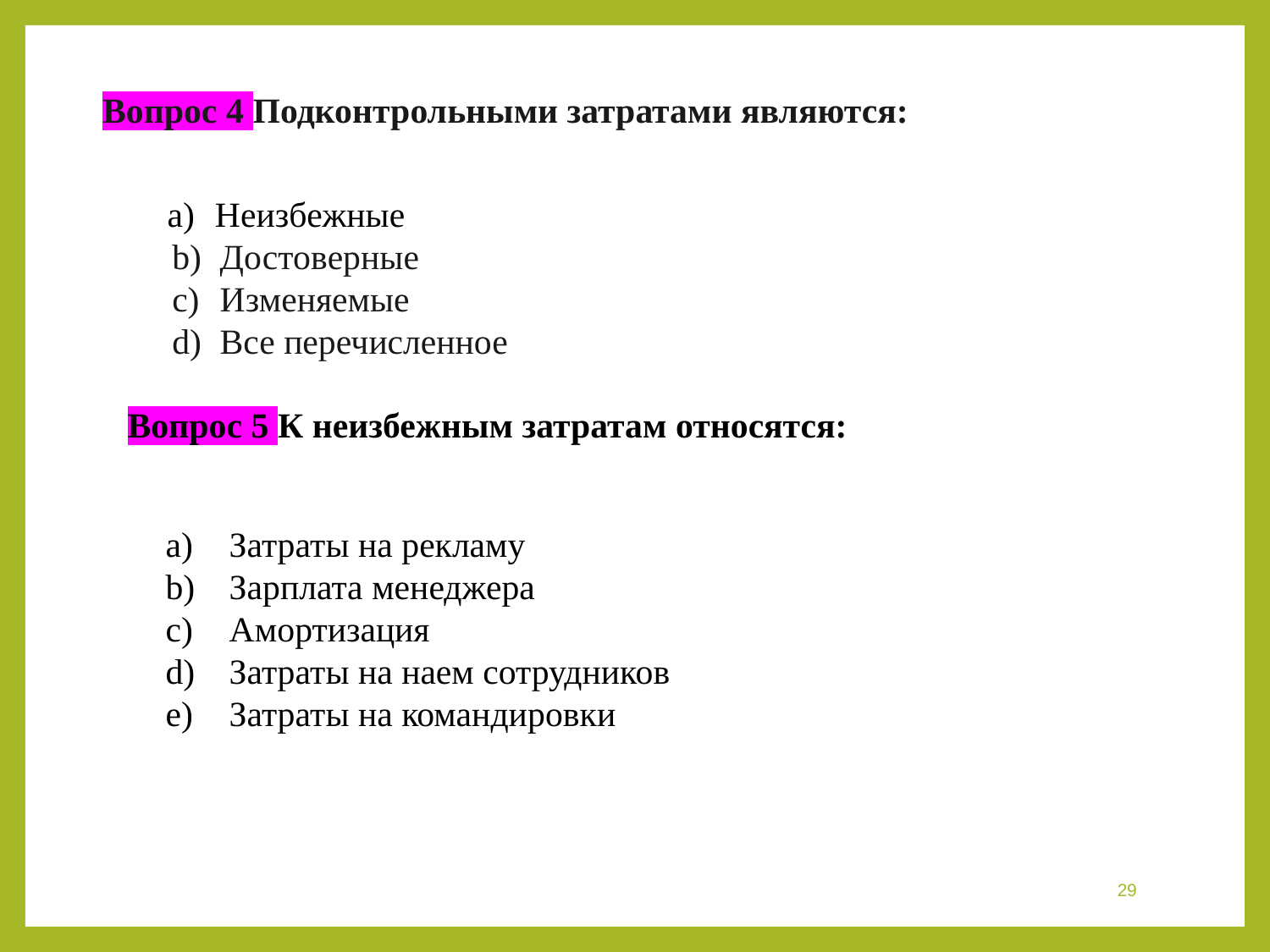

Вопрос 4 Подконтрольными затратами являются:
Неизбежные
Достоверные
Изменяемые
Все перечисленное
Вопрос 5 К неизбежным затратам относятся:
Затраты на рекламу
Зарплата менеджера
Амортизация
Затраты на наем сотрудников
Затраты на командировки
29